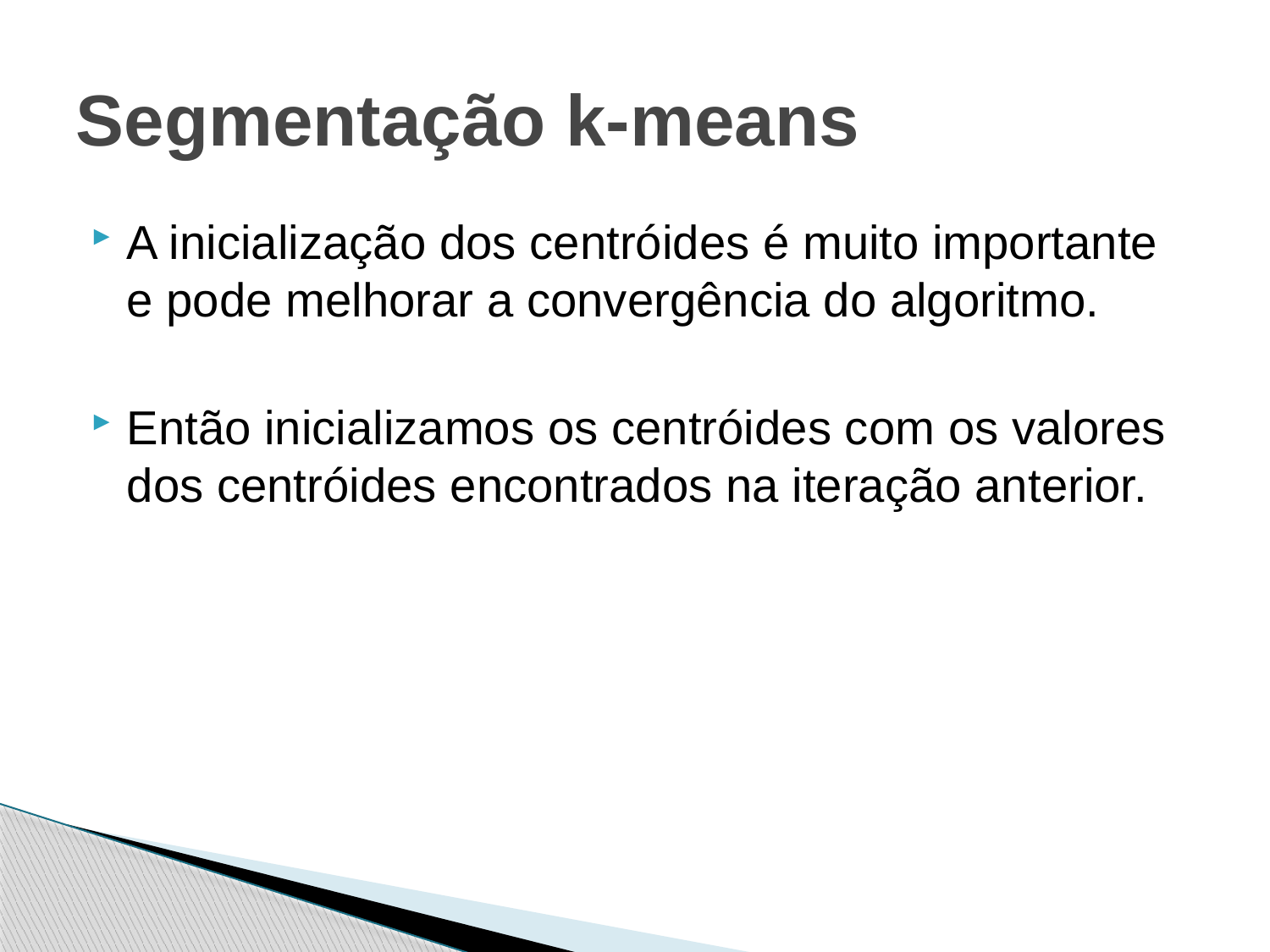

# Segmentação k-means
A inicialização dos centróides é muito importante e pode melhorar a convergência do algoritmo.

Então inicializamos os centróides com os valores dos centróides encontrados na iteração anterior.